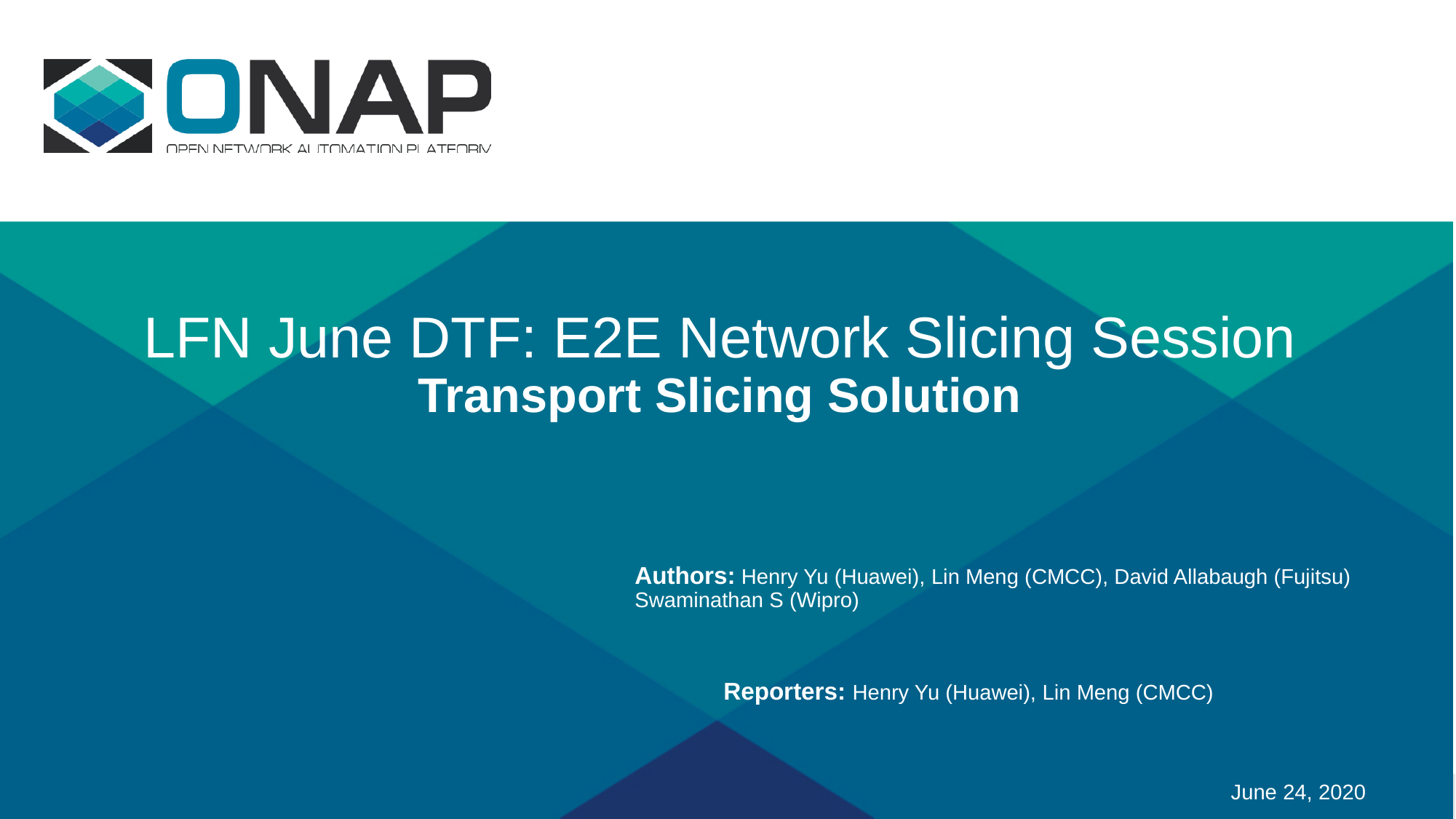

# LFN June DTF: E2E Network Slicing Session Transport Slicing Solution

Authors: Henry Yu (Huawei), Lin Meng (CMCC), David Allabaugh (Fujitsu) Swaminathan S (Wipro)
Reporters: Henry Yu (Huawei), Lin Meng (CMCC)
June 24, 2020